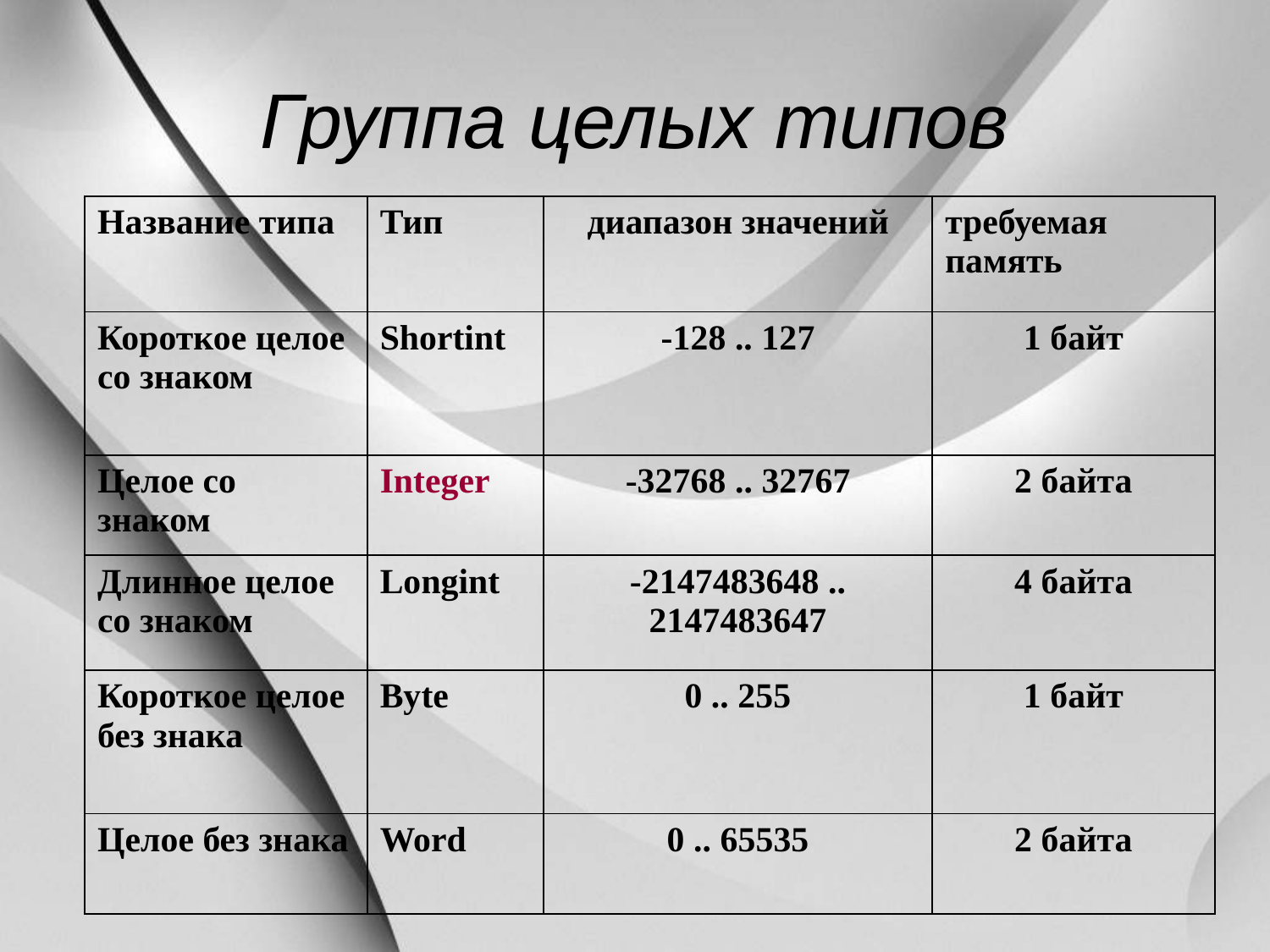

# Группа целых типов
| Название типа | Тип | диапазон значений | требуемая память |
| --- | --- | --- | --- |
| Короткое целое со знаком | Shortint | -128 .. 127 | 1 байт |
| Целое со знаком | Integer | -32768 .. 32767 | 2 байта |
| Длинное целое со знаком | Longint | -2147483648 .. 2147483647 | 4 байта |
| Короткое целое без знака | Byte | 0 .. 255 | 1 байт |
| Целое без знака | Word | 0 .. 65535 | 2 байта |